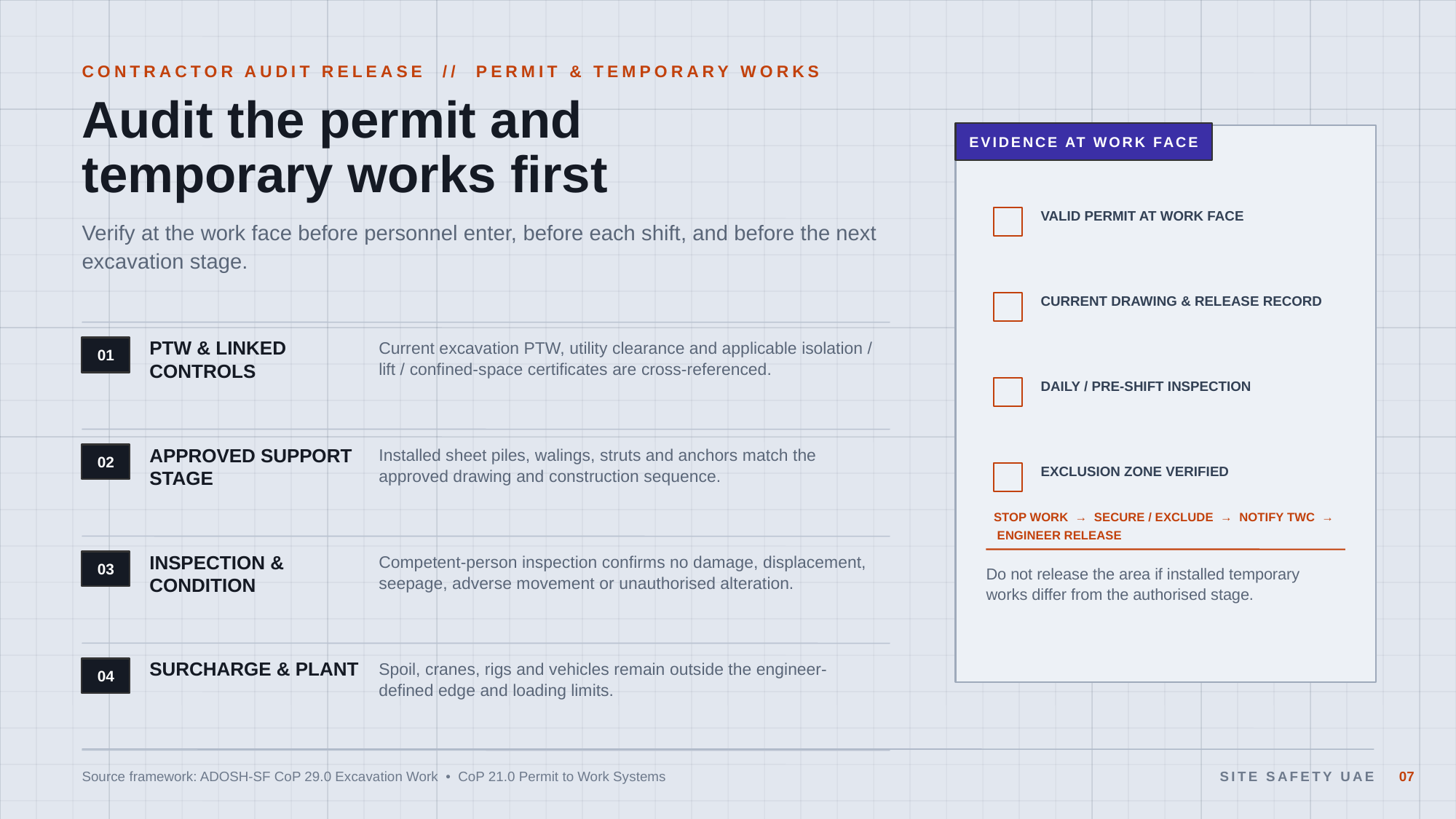

CONTRACTOR AUDIT RELEASE  //  PERMIT & TEMPORARY WORKS

Audit the permit and
temporary works first

EVIDENCE AT WORK FACE

VALID PERMIT AT WORK FACE

Verify at the work face before personnel enter, before each shift, and before the next excavation stage.

CURRENT DRAWING & RELEASE RECORD

PTW & LINKED CONTROLS
Current excavation PTW, utility clearance and applicable isolation / lift / confined-space certificates are cross-referenced.

01

DAILY / PRE-SHIFT INSPECTION

APPROVED SUPPORT STAGE
Installed sheet piles, walings, struts and anchors match the approved drawing and construction sequence.

02
EXCLUSION ZONE VERIFIED

STOP WORK  →  SECURE / EXCLUDE  →  NOTIFY TWC  →  ENGINEER RELEASE

INSPECTION & CONDITION
Competent-person inspection confirms no damage, displacement, seepage, adverse movement or unauthorised alteration.

03
Do not release the area if installed temporary works differ from the authorised stage.

SURCHARGE & PLANT
Spoil, cranes, rigs and vehicles remain outside the engineer-defined edge and loading limits.

04

Source framework: ADOSH-SF CoP 29.0 Excavation Work  •  CoP 21.0 Permit to Work Systems
SITE SAFETY UAE
07